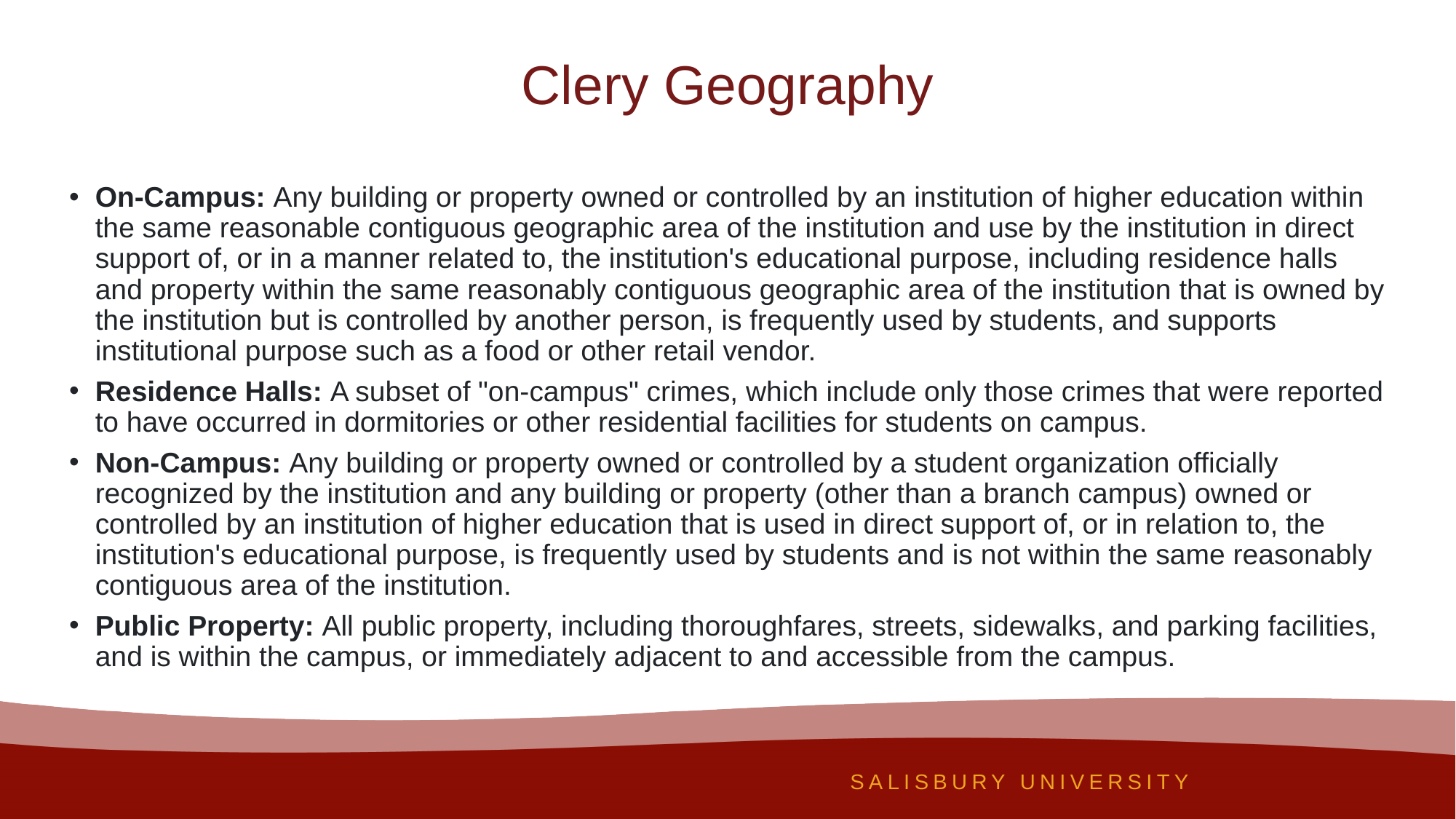

# Clery Geography
On-Campus: Any building or property owned or controlled by an institution of higher education within the same reasonable contiguous geographic area of the institution and use by the institution in direct support of, or in a manner related to, the institution's educational purpose, including residence halls and property within the same reasonably contiguous geographic area of the institution that is owned by the institution but is controlled by another person, is frequently used by students, and supports institutional purpose such as a food or other retail vendor.
Residence Halls: A subset of "on-campus" crimes, which include only those crimes that were reported to have occurred in dormitories or other residential facilities for students on campus.
Non-Campus: Any building or property owned or controlled by a student organization officially recognized by the institution and any building or property (other than a branch campus) owned or controlled by an institution of higher education that is used in direct support of, or in relation to, the institution's educational purpose, is frequently used by students and is not within the same reasonably contiguous area of the institution.
Public Property: All public property, including thoroughfares, streets, sidewalks, and parking facilities, and is within the campus, or immediately adjacent to and accessible from the campus.